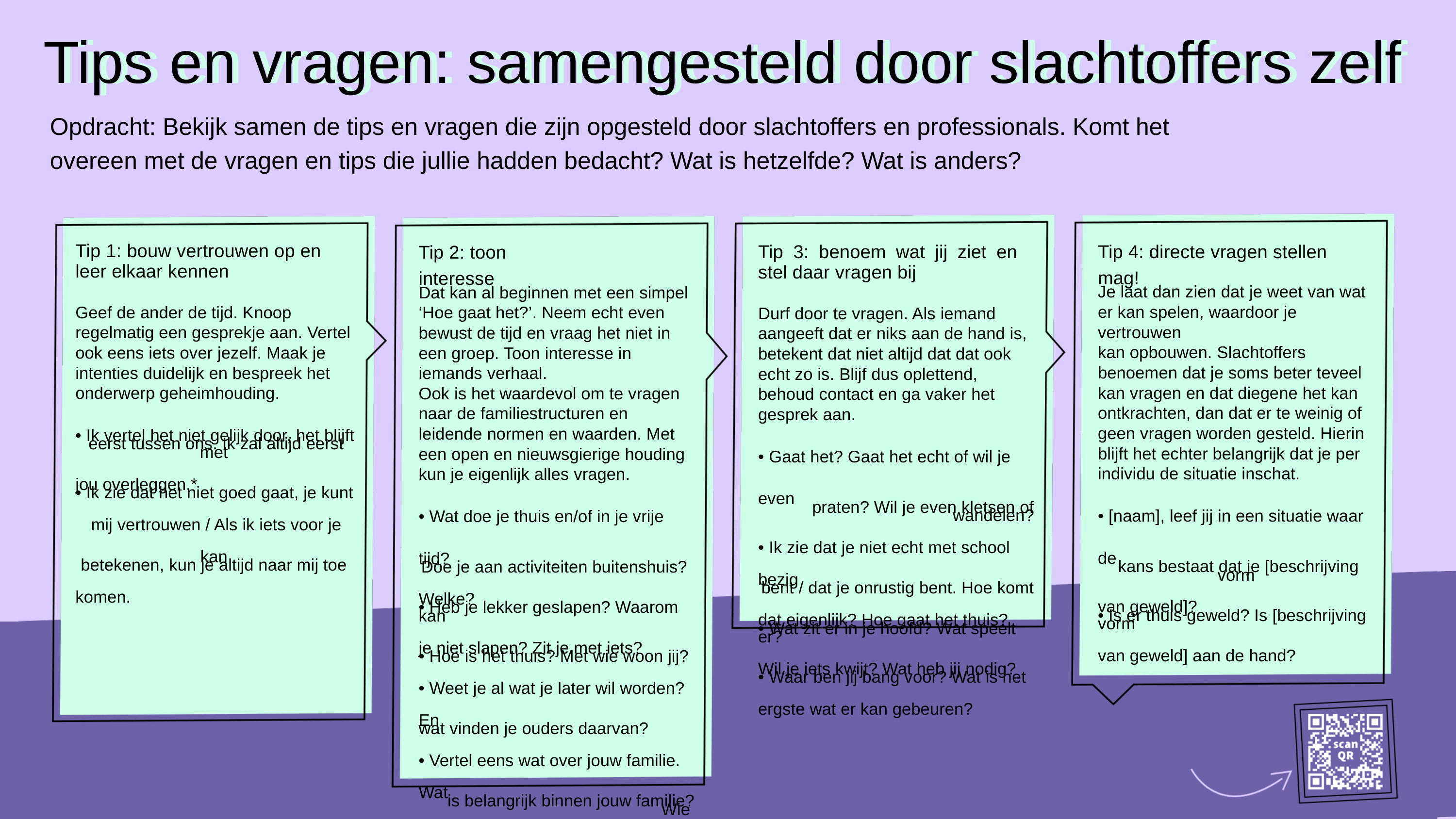

Tips en vragen: samengesteld door slachtoffers zelf
Tips en vragen: samengesteld door slachtoffers zelf
Opdracht: Bekijk samen de tips en vragen die zijn opgesteld door slachtoffers en professionals. Komt het overeen met de vragen en tips die jullie hadden bedacht? Wat is hetzelfde? Wat is anders?

Tip 4: directe vragen stellen mag!
Tip 2: toon interesse
Tip 1: bouw vertrouwen op en leer elkaar kennen
Tip 3: benoem wat jij ziet en stel daar vragen bij
Je laat dan zien dat je weet van wat er kan spelen, waardoor je vertrouwen
kan opbouwen. Slachtoffers benoemen dat je soms beter teveel kan vragen en dat diegene het kan ontkrachten, dan dat er te weinig of geen vragen worden gesteld. Hierin blijft het echter belangrijk dat je per individu de situatie inschat.
• [naam], leef jij in een situatie waar de
kans bestaat dat je [beschrijving vorm
van geweld]?
• Is er thuis geweld? Is [beschrijving vorm
van geweld] aan de hand?
Dat kan al beginnen met een simpel ‘Hoe gaat het?’. Neem echt even bewust de tijd en vraag het niet in een groep. Toon interesse in iemands verhaal.
Ook is het waardevol om te vragen
naar de familiestructuren en leidende normen en waarden. Met een open en nieuwsgierige houding kun je eigenlijk alles vragen.
• Wat doe je thuis en/of in je vrije tijd?
Doe je aan activiteiten buitenshuis?
Welke?
• Heb je lekker geslapen? Waarom kan
je niet slapen? Zit je met iets?
• Hoe is het thuis? Met wie woon jij?
• Weet je al wat je later wil worden? En
wat vinden je ouders daarvan?
• Vertel eens wat over jouw familie. Wat
is belangrijk binnen jouw familie? Wie
nemen er beslissingen?
• Zijn er belangrijke dingen die gaan
spelen (bijv. studiekeuze)? Wat vindt
jouw familie daarvan?
Geef de ander de tijd. Knoop regelmatig een gesprekje aan. Vertel ook eens iets over jezelf. Maak je intenties duidelijk en bespreek het onderwerp geheimhouding.
• Ik vertel het niet gelijk door, het blijft
eerst tussen ons. Ik zal altijd eerst met
jou overleggen.*
• Ik zie dat het niet goed gaat, je kunt
mij vertrouwen / Als ik iets voor je kan
betekenen, kun je altijd naar mij toe
komen.
Durf door te vragen. Als iemand
aangeeft dat er niks aan de hand is, betekent dat niet altijd dat dat ook
echt zo is. Blijf dus oplettend, behoud contact en ga vaker het gesprek aan.
• Gaat het? Gaat het echt of wil je even
praten? Wil je even kletsen of wandelen?
• Ik zie dat je niet echt met school bezig
bent / dat je onrustig bent. Hoe komt
dat eigenlijk? Hoe gaat het thuis?
• Wat zit er in je hoofd? Wat speelt er?
Wil je iets kwijt? Wat heb jij nodig?
• Waar ben jij bang voor? Wat is het
ergste wat er kan gebeuren?